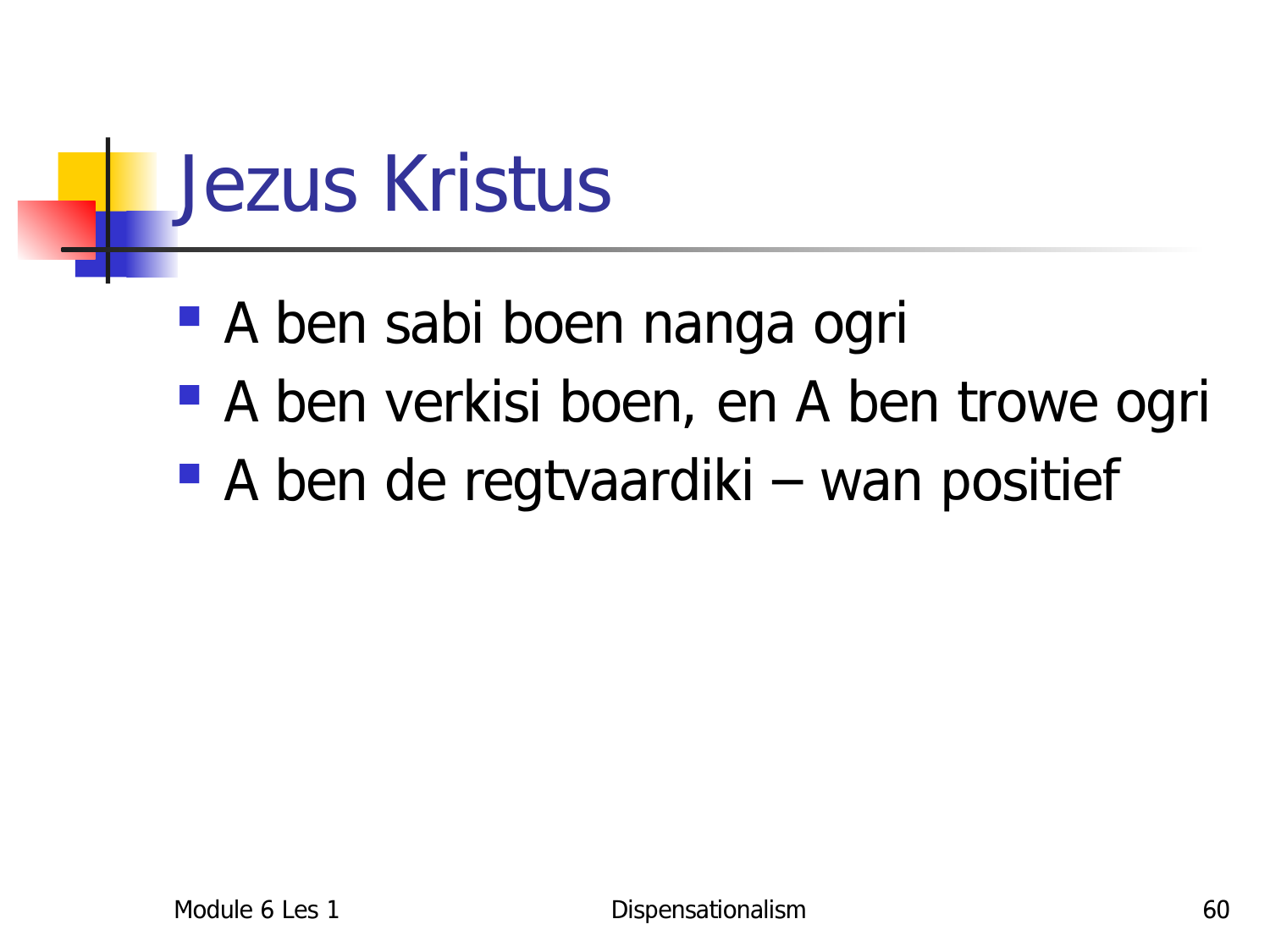

# Jezus Kristus
A ben sabi boen nanga ogri
A ben verkisi boen, en A ben trowe ogri
A ben de regtvaardiki – wan positief
Module 6 Les 1
Dispensationalism
60